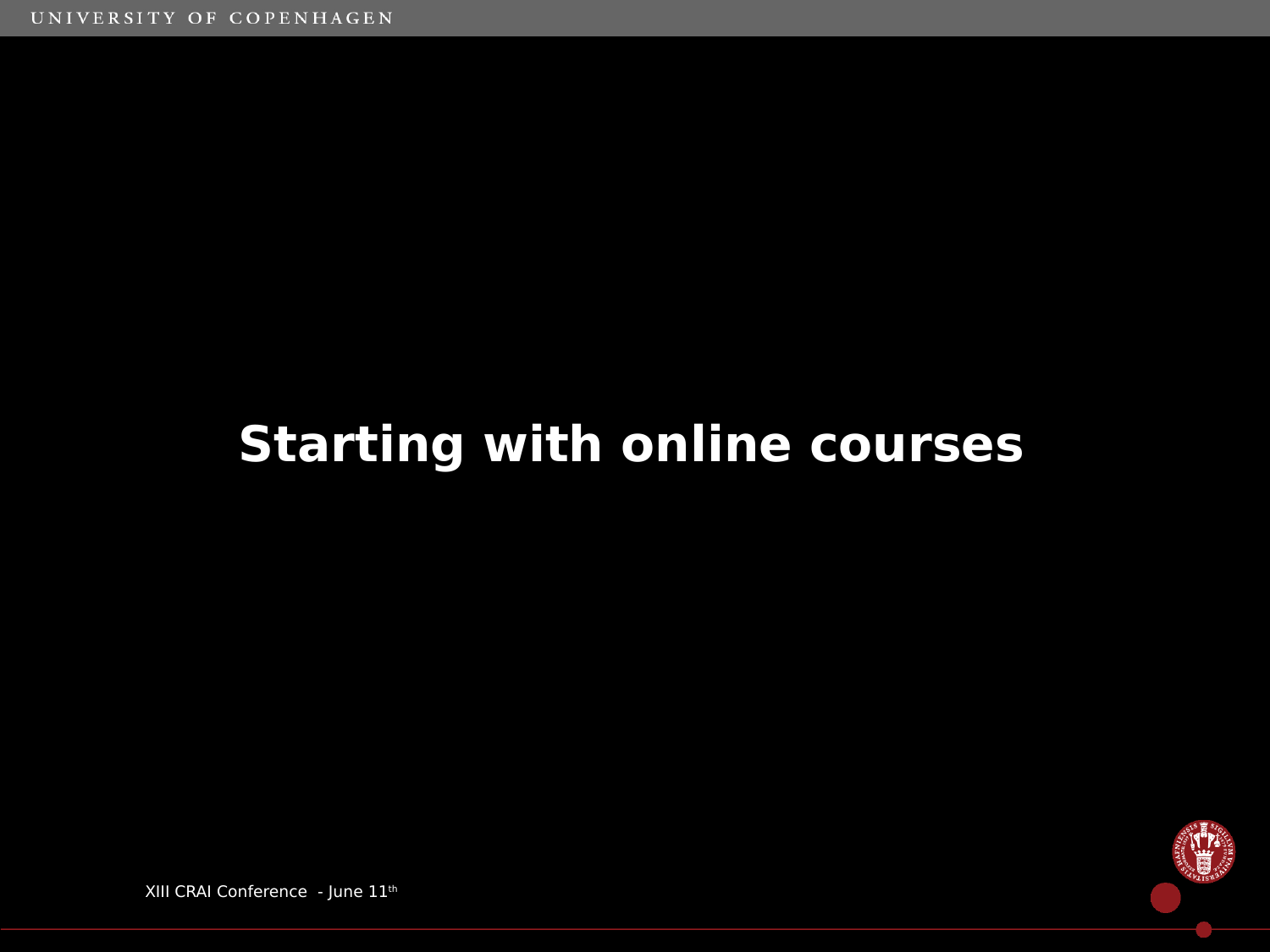

Starting with online courses
XIII CRAI Conference  - June 11th